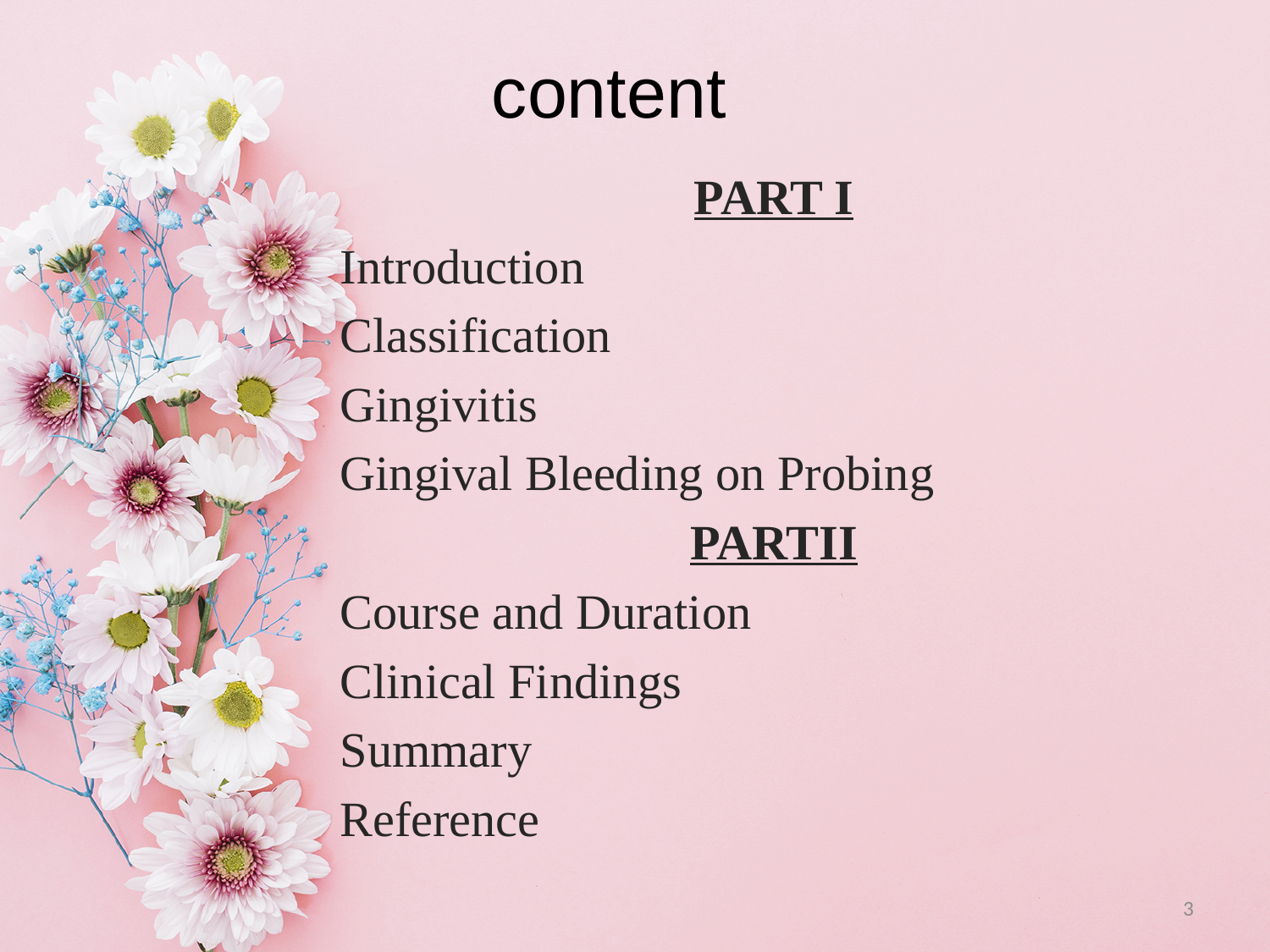

# content
PART I
Introduction
Classification
Gingivitis
Gingival Bleeding on Probing
PARTII
Course and Duration
Clinical Findings
Summary
Reference

3